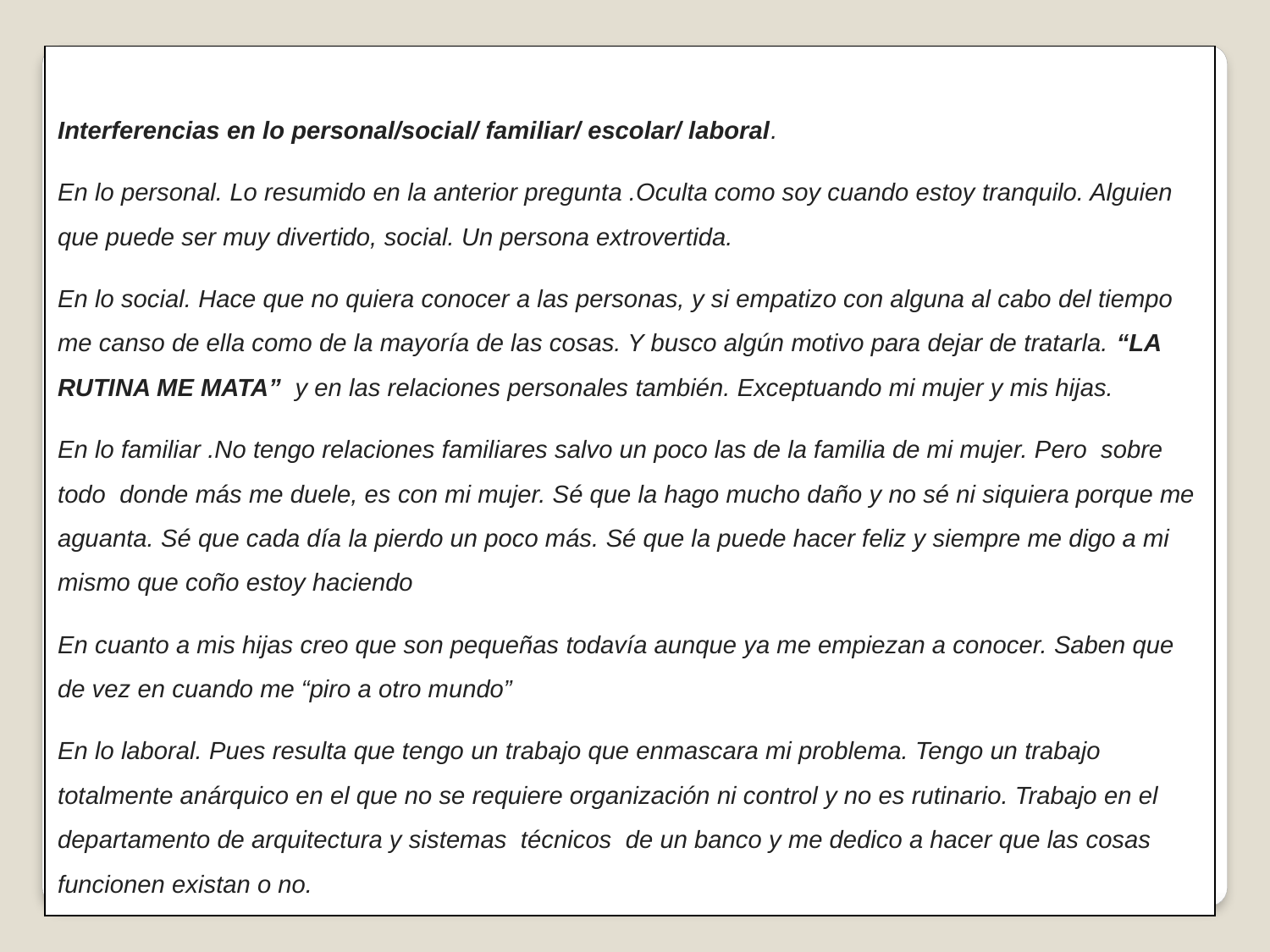

Interferencias en lo personal/social/ familiar/ escolar/ laboral.
En lo personal. Lo resumido en la anterior pregunta .Oculta como soy cuando estoy tranquilo. Alguien que puede ser muy divertido, social. Un persona extrovertida.
En lo social. Hace que no quiera conocer a las personas, y si empatizo con alguna al cabo del tiempo me canso de ella como de la mayoría de las cosas. Y busco algún motivo para dejar de tratarla. “LA RUTINA ME MATA”  y en las relaciones personales también. Exceptuando mi mujer y mis hijas.
En lo familiar .No tengo relaciones familiares salvo un poco las de la familia de mi mujer. Pero  sobre todo  donde más me duele, es con mi mujer. Sé que la hago mucho daño y no sé ni siquiera porque me aguanta. Sé que cada día la pierdo un poco más. Sé que la puede hacer feliz y siempre me digo a mi mismo que coño estoy haciendo
En cuanto a mis hijas creo que son pequeñas todavía aunque ya me empiezan a conocer. Saben que de vez en cuando me “piro a otro mundo”
En lo laboral. Pues resulta que tengo un trabajo que enmascara mi problema. Tengo un trabajo totalmente anárquico en el que no se requiere organización ni control y no es rutinario. Trabajo en el departamento de arquitectura y sistemas  técnicos  de un banco y me dedico a hacer que las cosas funcionen existan o no.